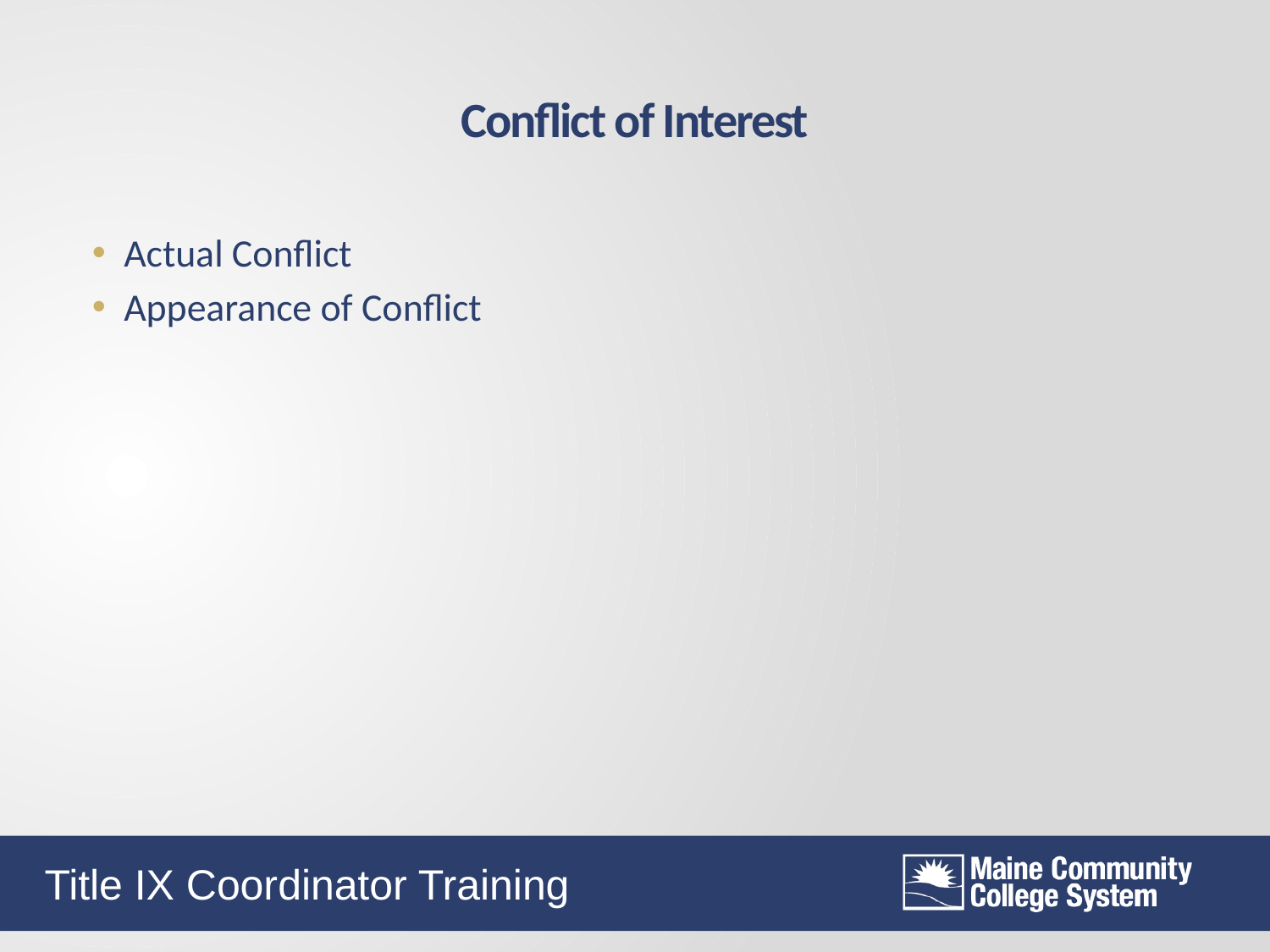

Conflict of Interest
Actual Conflict
Appearance of Conflict

Title IX Coordinator Training